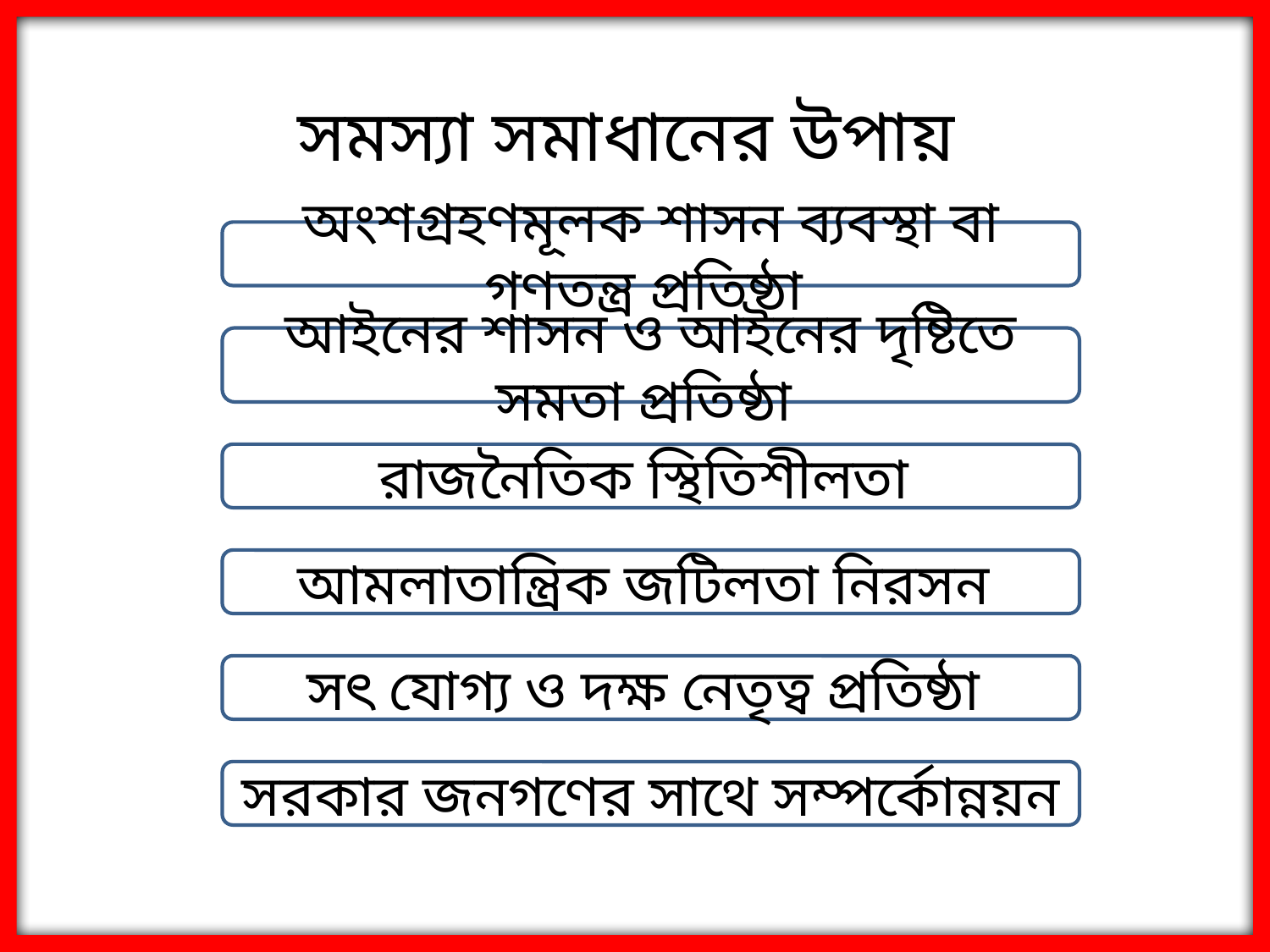

সমস্যা সমাধানের উপায়
অংশগ্রহণমূলক শাসন ব্যবস্থা বা গণতন্ত্র প্রতিষ্ঠা
আইনের শাসন ও আইনের দৃষ্টিতে সমতা প্রতিষ্ঠা
রাজনৈতিক স্থিতিশীলতা
আমলাতান্ত্রিক জটিলতা নিরসন
সৎ যোগ্য ও দক্ষ নেতৃত্ব প্রতিষ্ঠা
সরকার জনগণের সাথে সম্পর্কোন্নয়ন